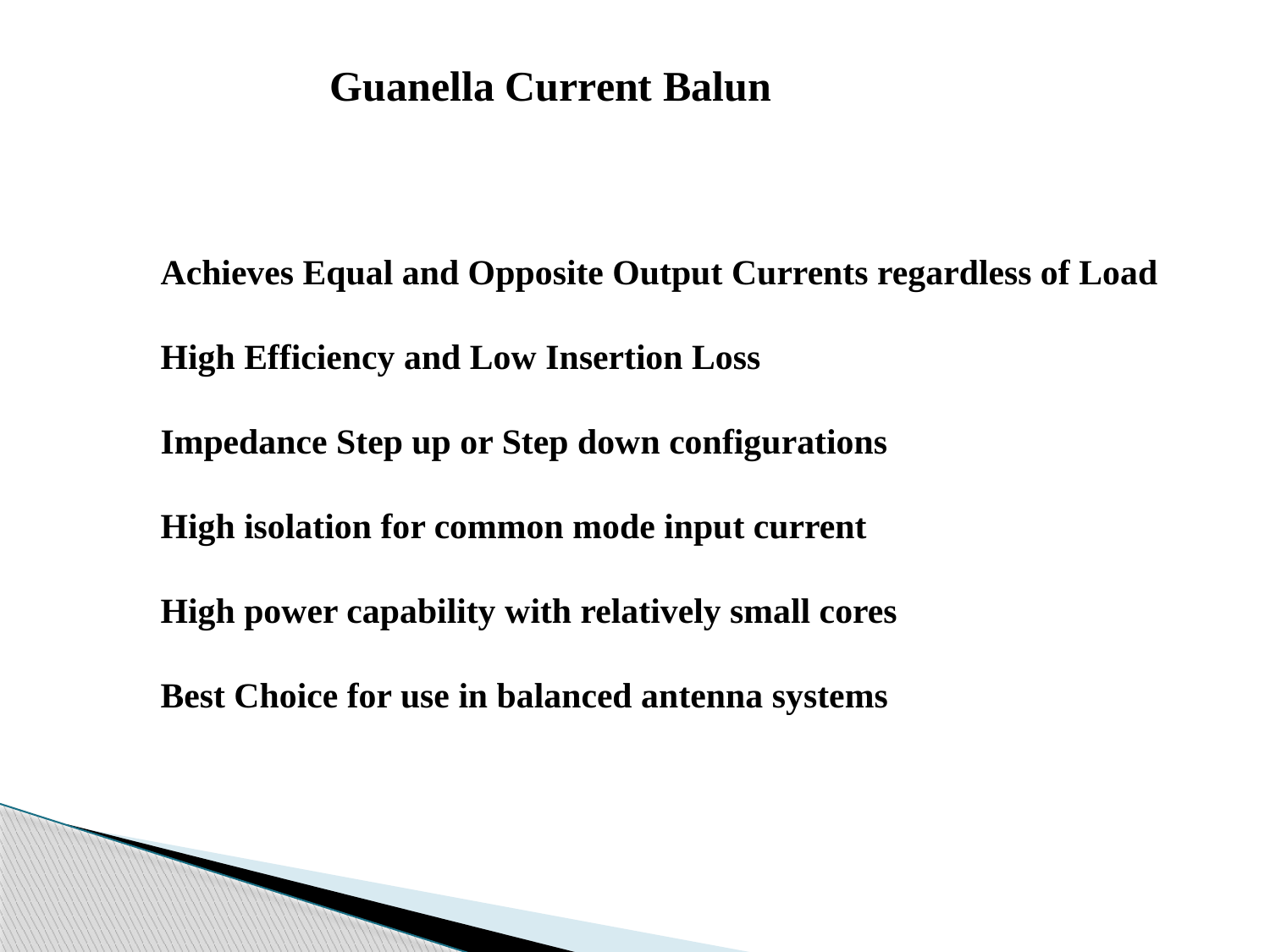

Guanella Current Balun

	Achieves Equal and Opposite Output Currents regardless of Load

	High Efficiency and Low Insertion Loss

	Impedance Step up or Step down configurations

	High isolation for common mode input current

	High power capability with relatively small cores

	Best Choice for use in balanced antenna systems